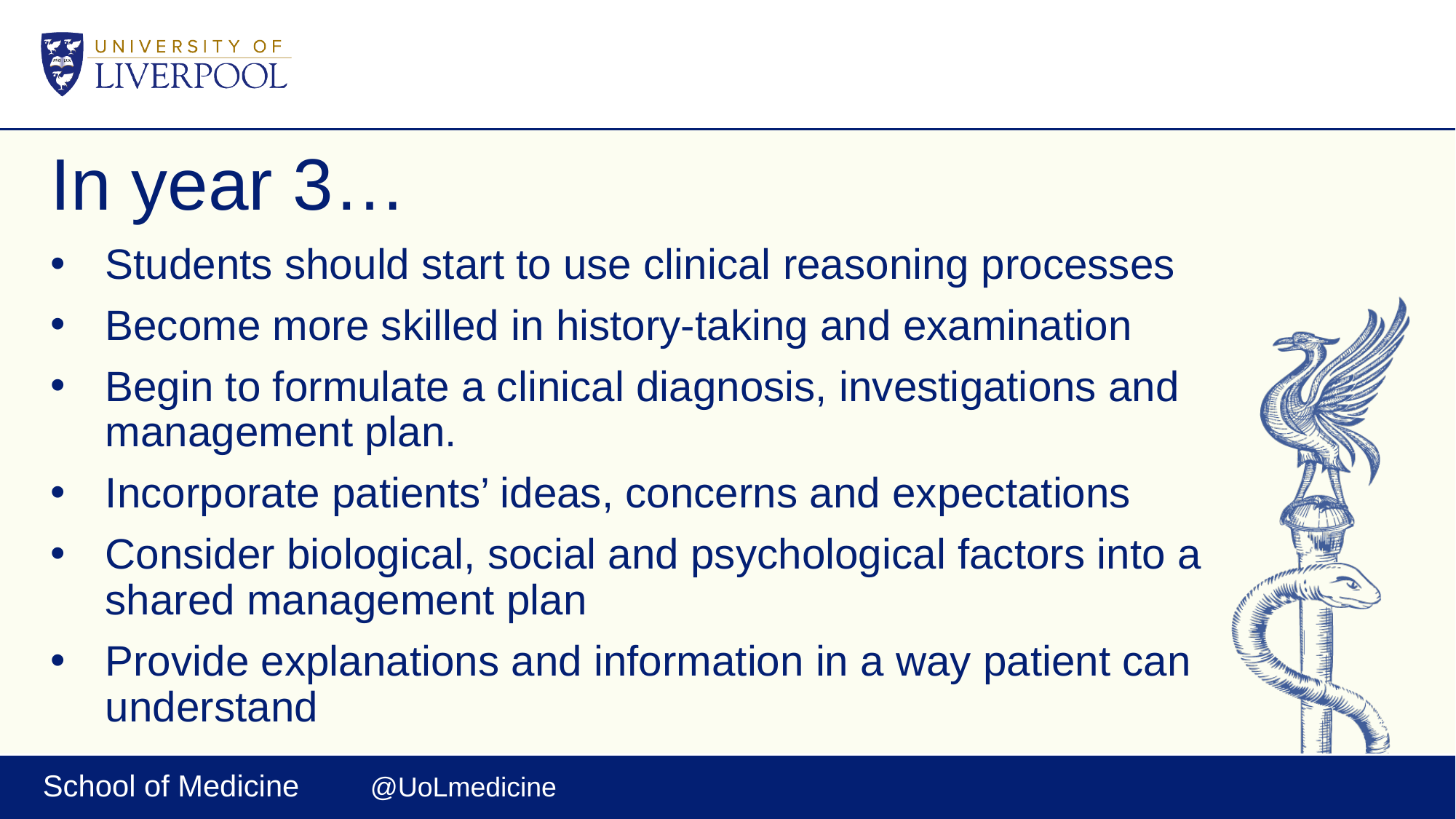

# In year 3…
Students should start to use clinical reasoning processes
Become more skilled in history-taking and examination
Begin to formulate a clinical diagnosis, investigations and management plan.
Incorporate patients’ ideas, concerns and expectations
Consider biological, social and psychological factors into a shared management plan
Provide explanations and information in a way patient can understand